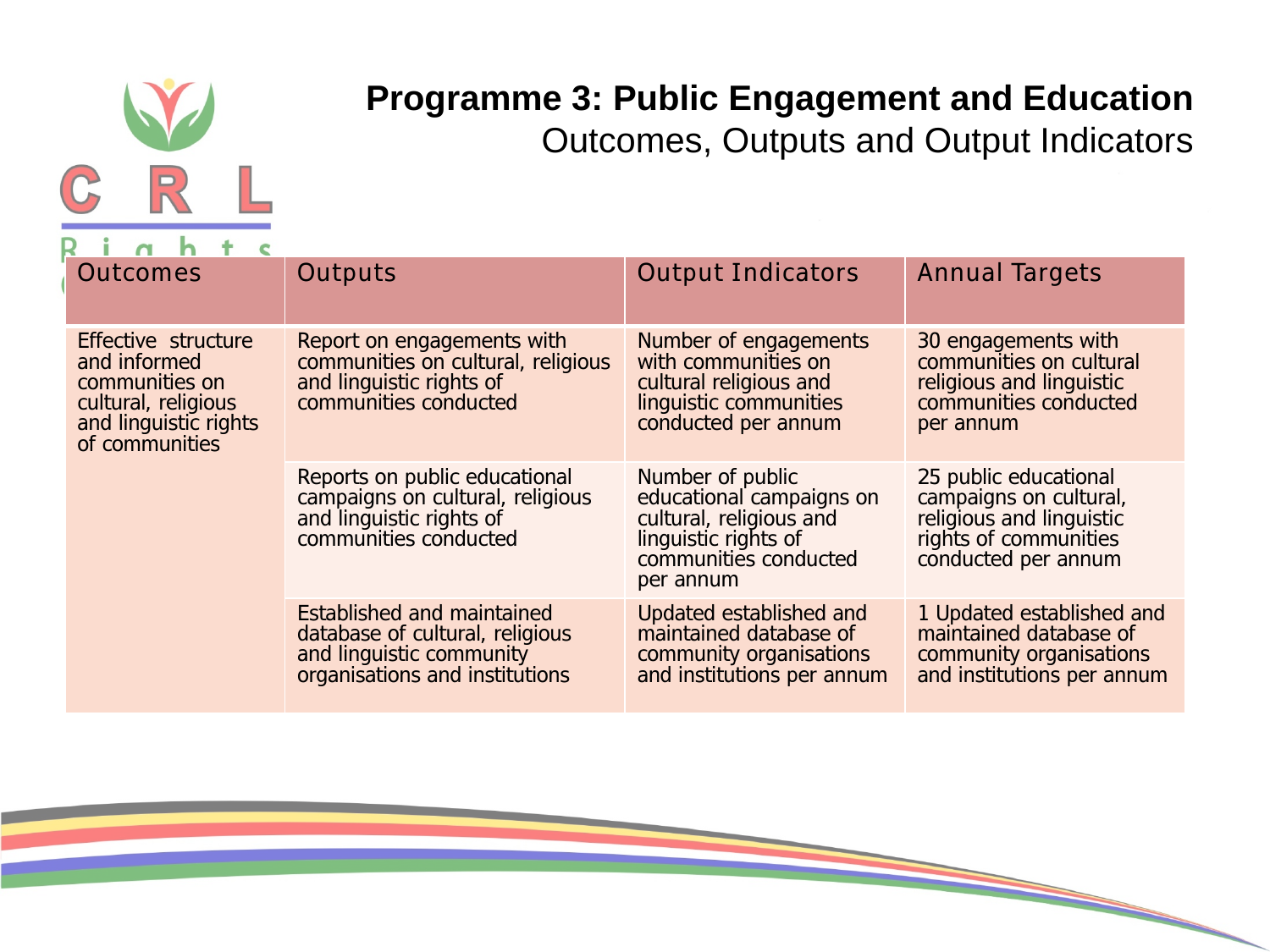

# Programme 3: Public Engagement and Education Outcomes, Outputs and Output Indicators
| Outcomes | Outputs | Output Indicators | Annual Targets |
| --- | --- | --- | --- |
| Effective structure and informed communities on cultural, religious and linguistic rights of communities | Report on engagements with communities on cultural, religious and linguistic rights of communities conducted | Number of engagements with communities on cultural religious and linguistic communities conducted per annum | 30 engagements with communities on cultural religious and linguistic communities conducted per annum |
|  | Reports on public educational campaigns on cultural, religious and linguistic rights of communities conducted | Number of public educational campaigns on cultural, religious and linguistic rights of communities conducted per annum | 25 public educational campaigns on cultural, religious and linguistic rights of communities conducted per annum |
|  | Established and maintained database of cultural, religious and linguistic community organisations and institutions | Updated established and maintained database of community organisations and institutions per annum | 1 Updated established and maintained database of community organisations and institutions per annum |